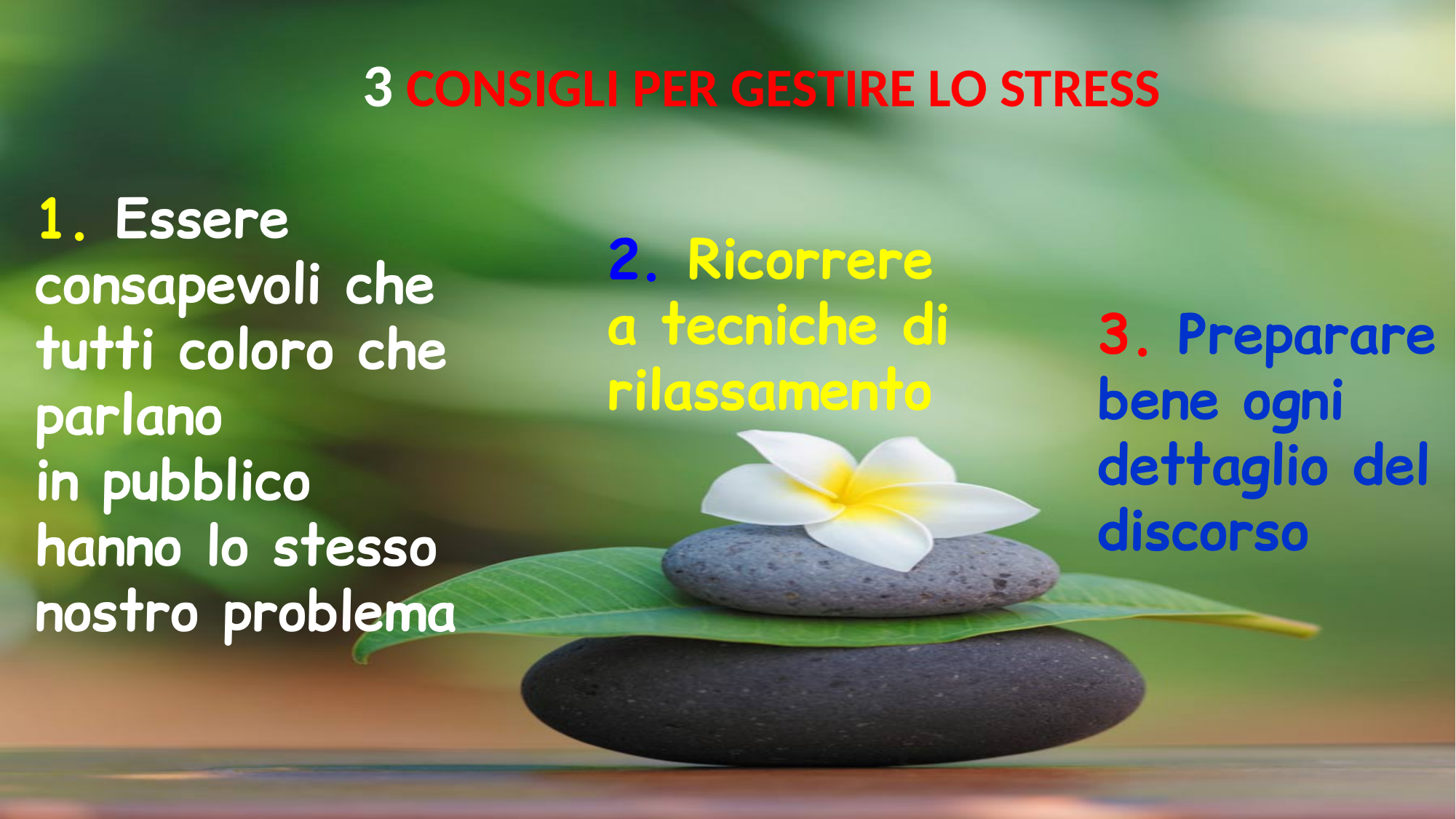

3 CONSIGLI PER GESTIRE LO STRESS
1. Essere consapevoli che tutti coloro che parlano
in pubblico hanno lo stesso
nostro problema
2. Ricorrere a tecniche di rilassamento
3. Preparare bene ogni dettaglio del discorso